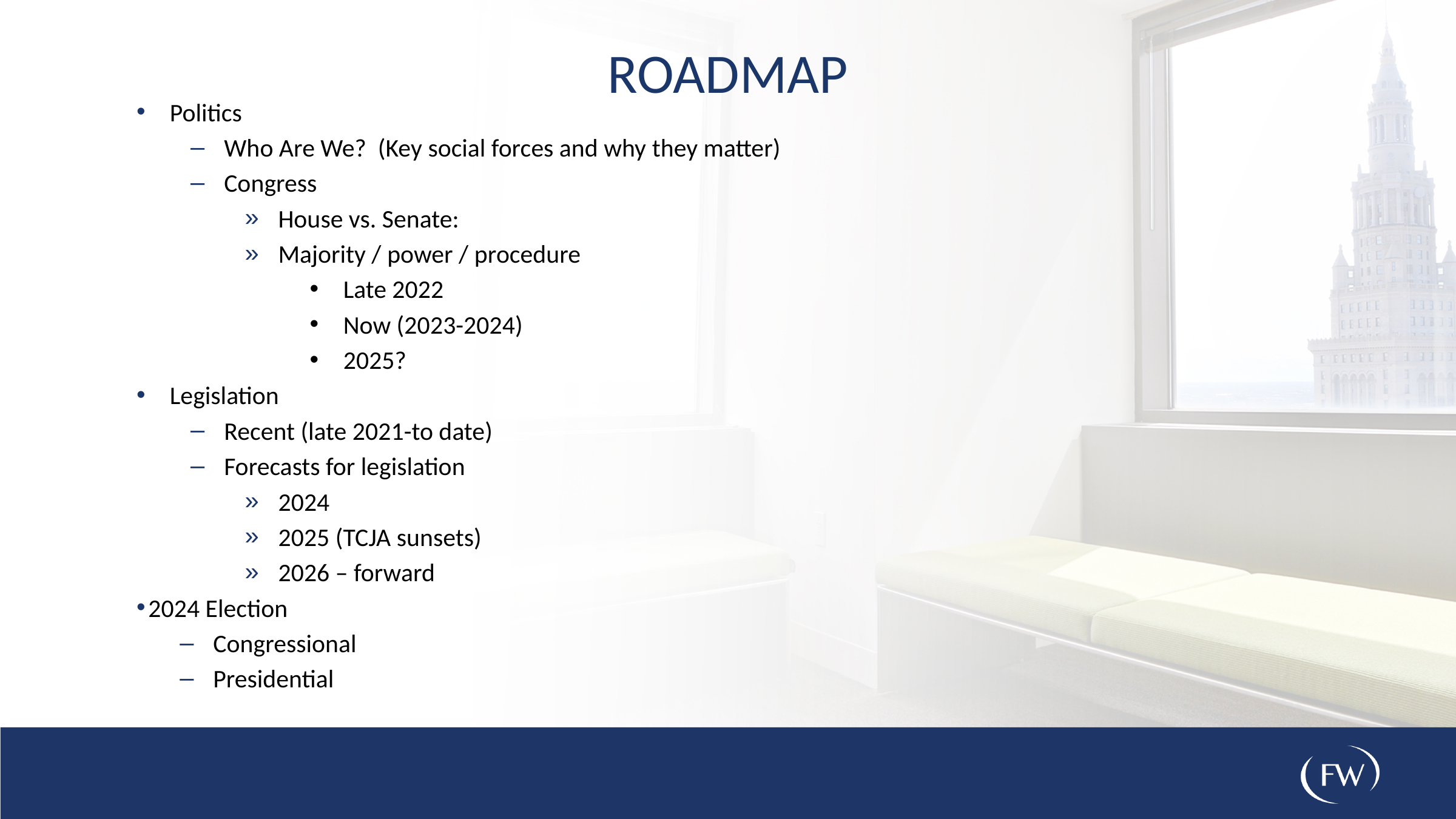

ROADMAP
Politics
Who Are We?  (Key social forces and why they matter)
Congress
House vs. Senate:
Majority / power / procedure
Late 2022
Now (2023-2024)
2025?
Legislation
Recent (late 2021-to date)
Forecasts for legislation
2024
2025 (TCJA sunsets)
2026 – forward
2024 Election
Congressional
Presidential